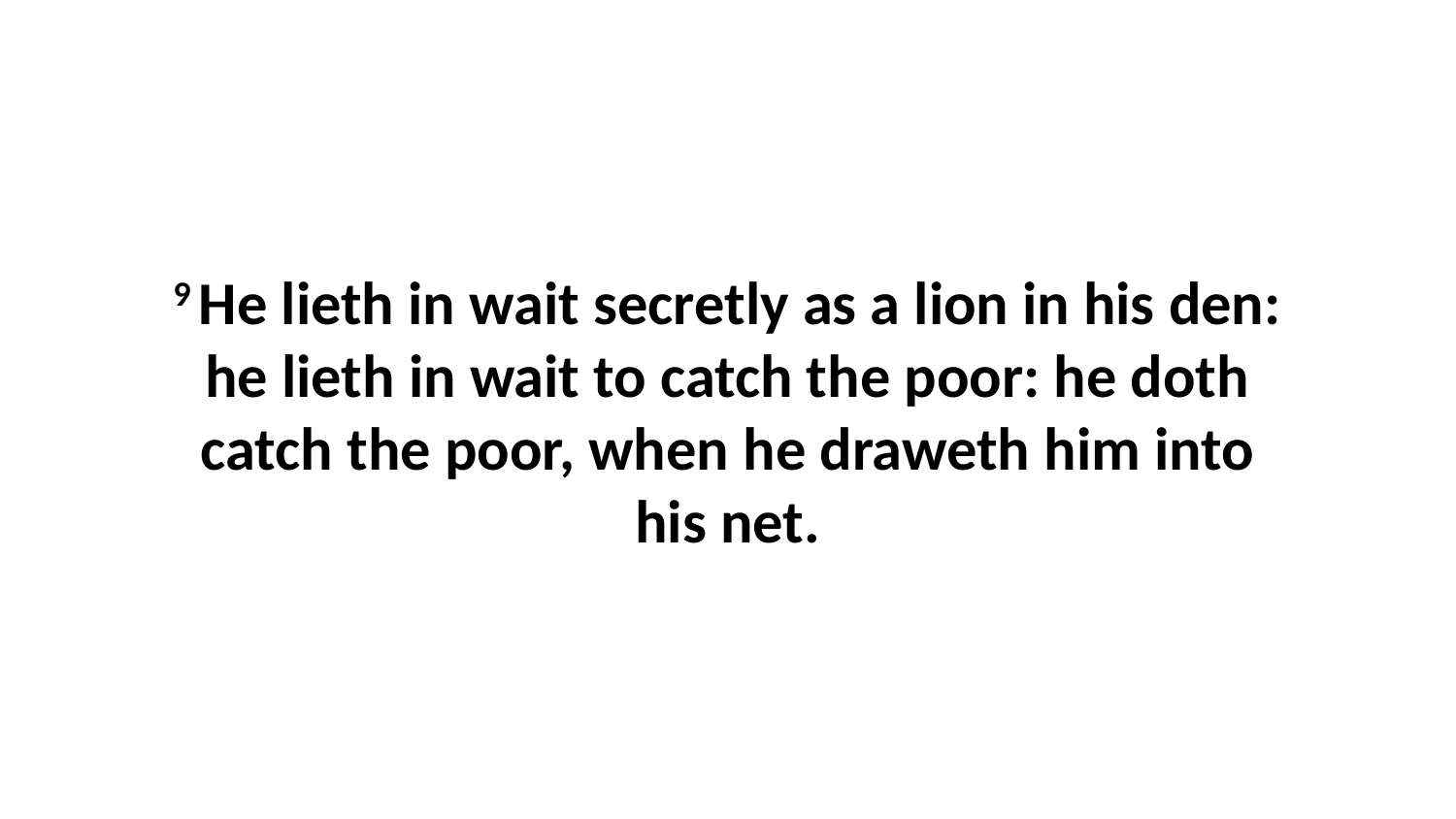

9 He lieth in wait secretly as a lion in his den: he lieth in wait to catch the poor: he doth catch the poor, when he draweth him into his net.